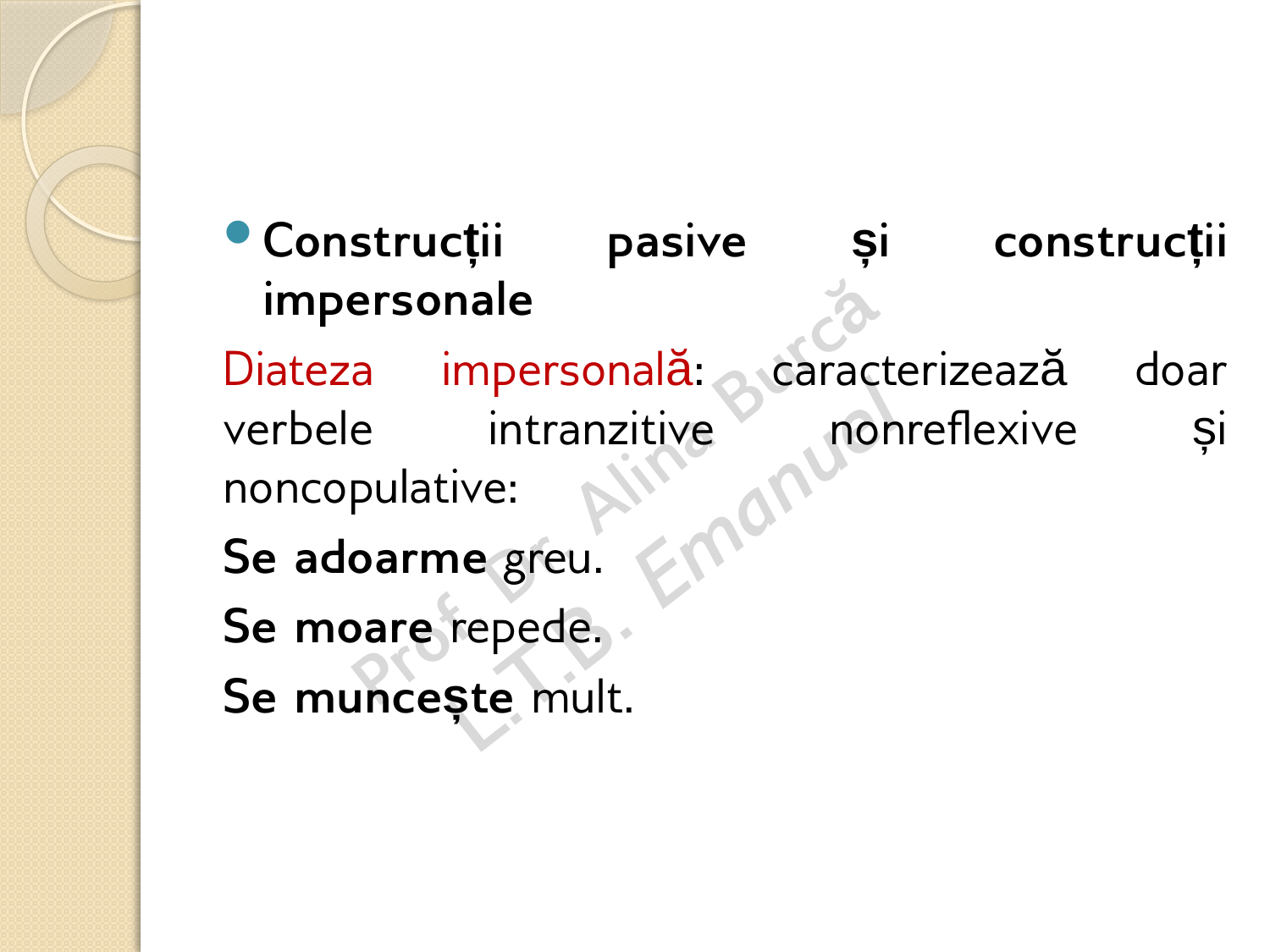

#
Construcții pasive și construcții impersonale
Diateza impersonală: caracterizează doar verbele intranzitive nonreflexive și noncopulative:
Se adoarme greu.
Se moare repede.
Se muncește mult.